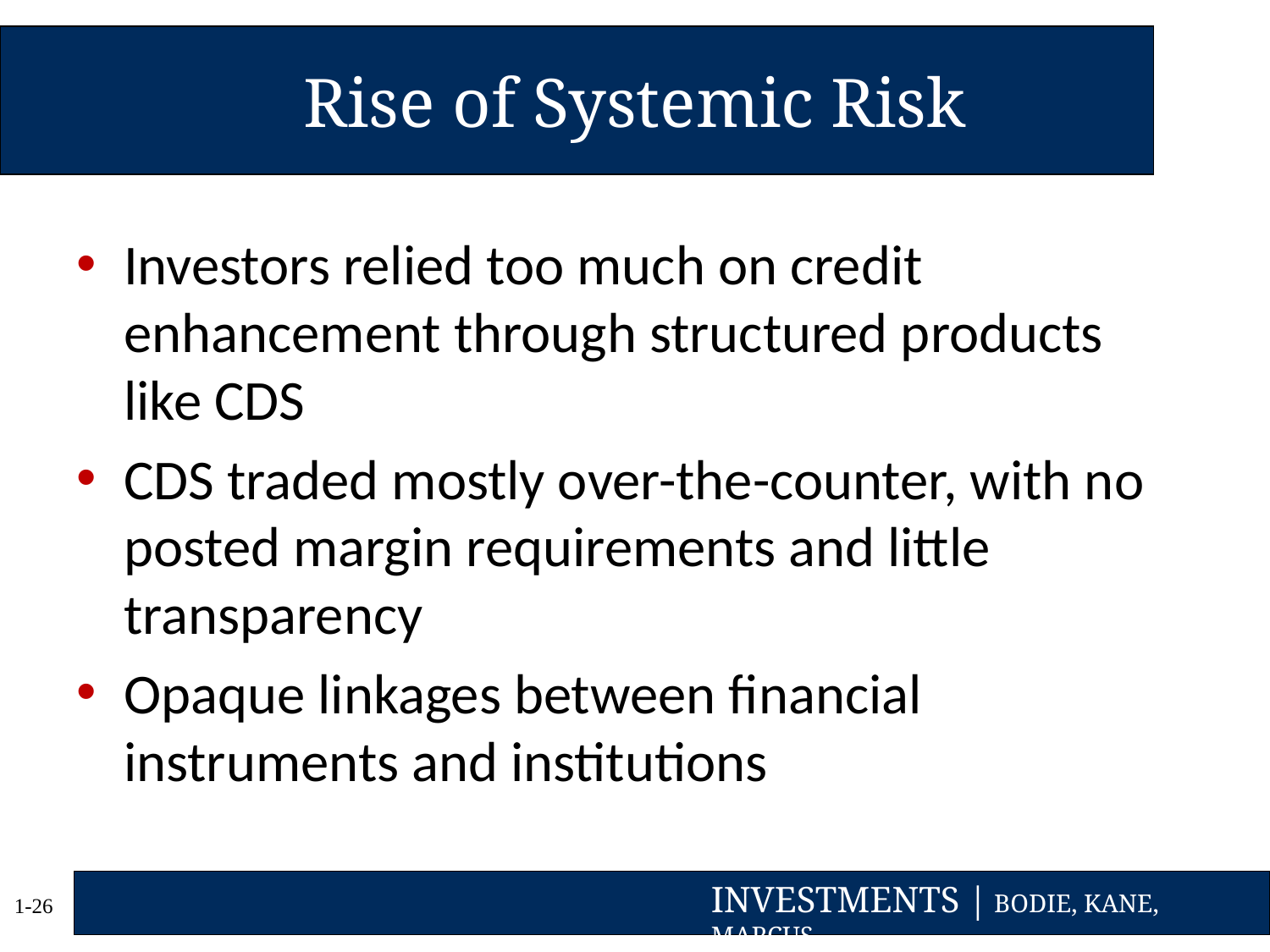

# Rise of Systemic Risk
Investors relied too much on credit enhancement through structured products like CDS
CDS traded mostly over-the-counter, with no posted margin requirements and little transparency
Opaque linkages between financial instruments and institutions